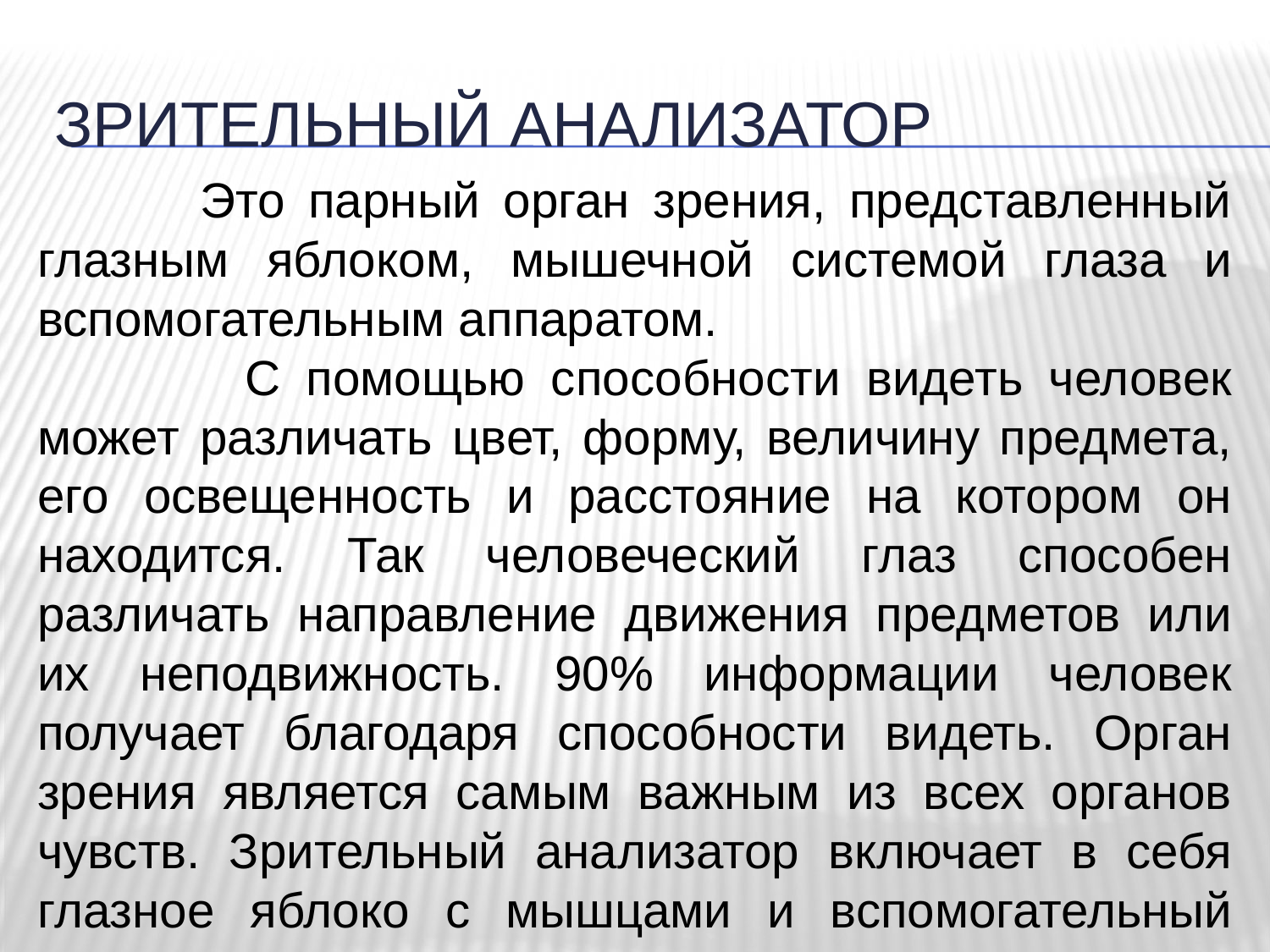

# Зрительный анализатор
       Это парный орган зрения, представленный глазным яблоком, мышечной системой глаза и вспомогательным аппаратом.
        С помощью способности видеть человек может различать цвет, форму, величину предмета, его освещенность и расстояние на котором он находится. Так человеческий глаз способен различать направление движения предметов или их неподвижность. 90% информации человек получает благодаря способности видеть. Орган зрения является самым важным из всех органов чувств. Зрительный анализатор включает в себя глазное яблоко с мышцами и вспомогательный аппарат.